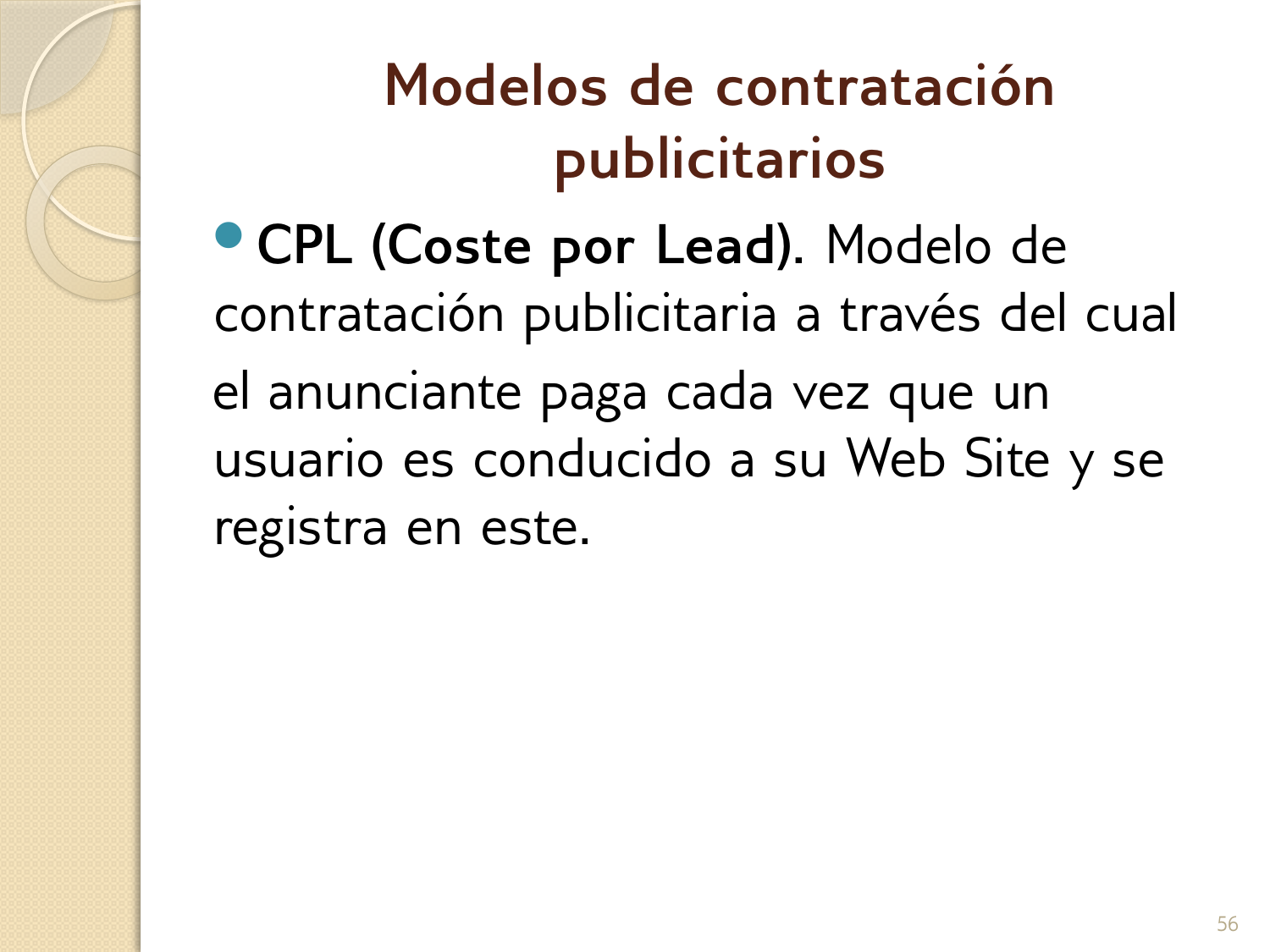

# Modelos de contratación publicitarios
CPL (Coste por Lead). Modelo de contratación publicitaria a través del cual
el anunciante paga cada vez que un usuario es conducido a su Web Site y se registra en este.
56